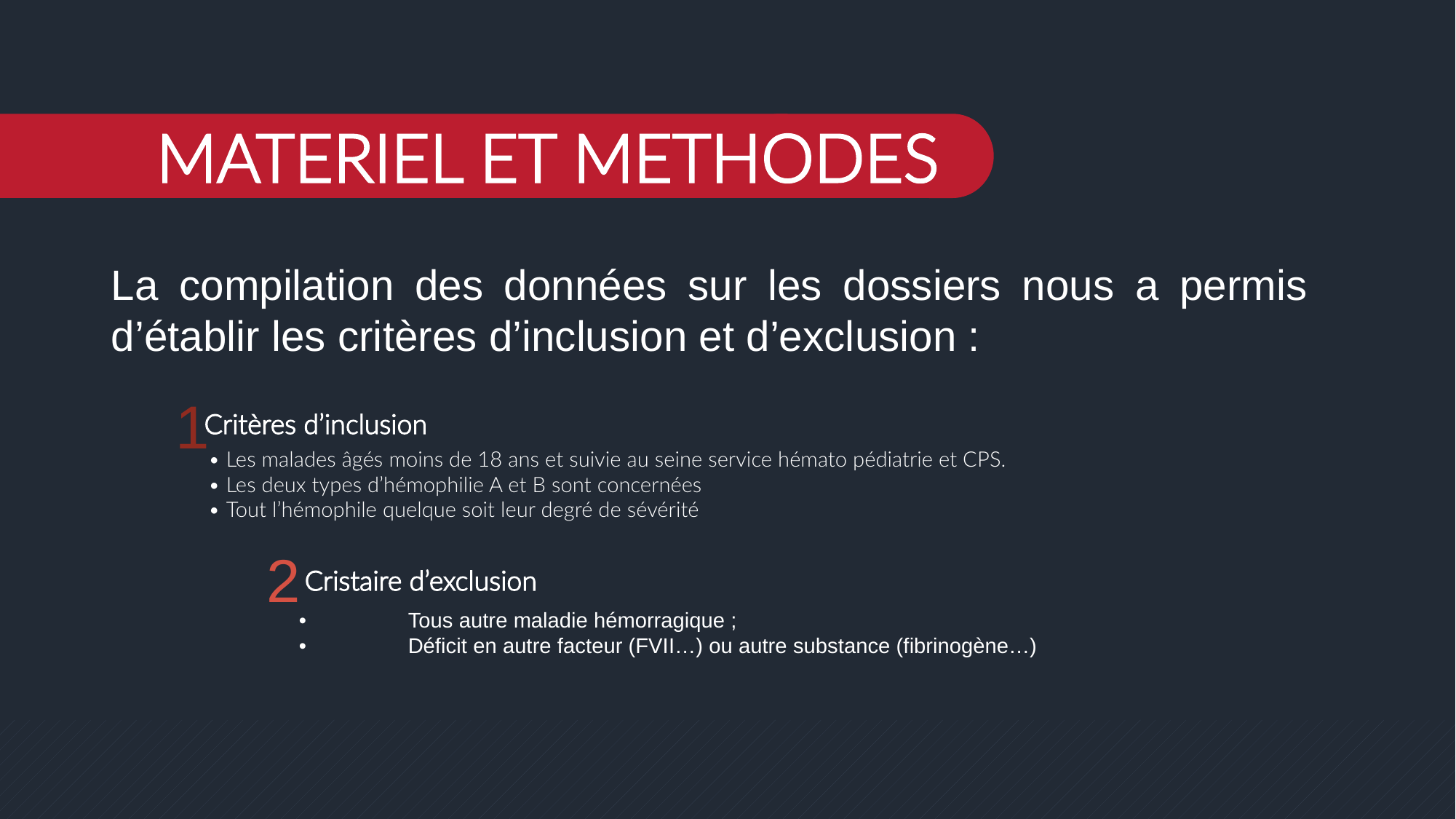

MATERIEL ET METHODES

La compilation des données sur les dossiers nous a permis d’établir les critères d’inclusion et d’exclusion :
1
Critères d’inclusion
• Les malades âgés moins de 18 ans et suivie au seine service hémato pédiatrie et CPS.
• Les deux types d’hémophilie A et B sont concernées
• Tout l’hémophile quelque soit leur degré de sévérité
2
Cristaire d’exclusion
•	Tous autre maladie hémorragique ;
•	Déficit en autre facteur (FVII…) ou autre substance (fibrinogène…)